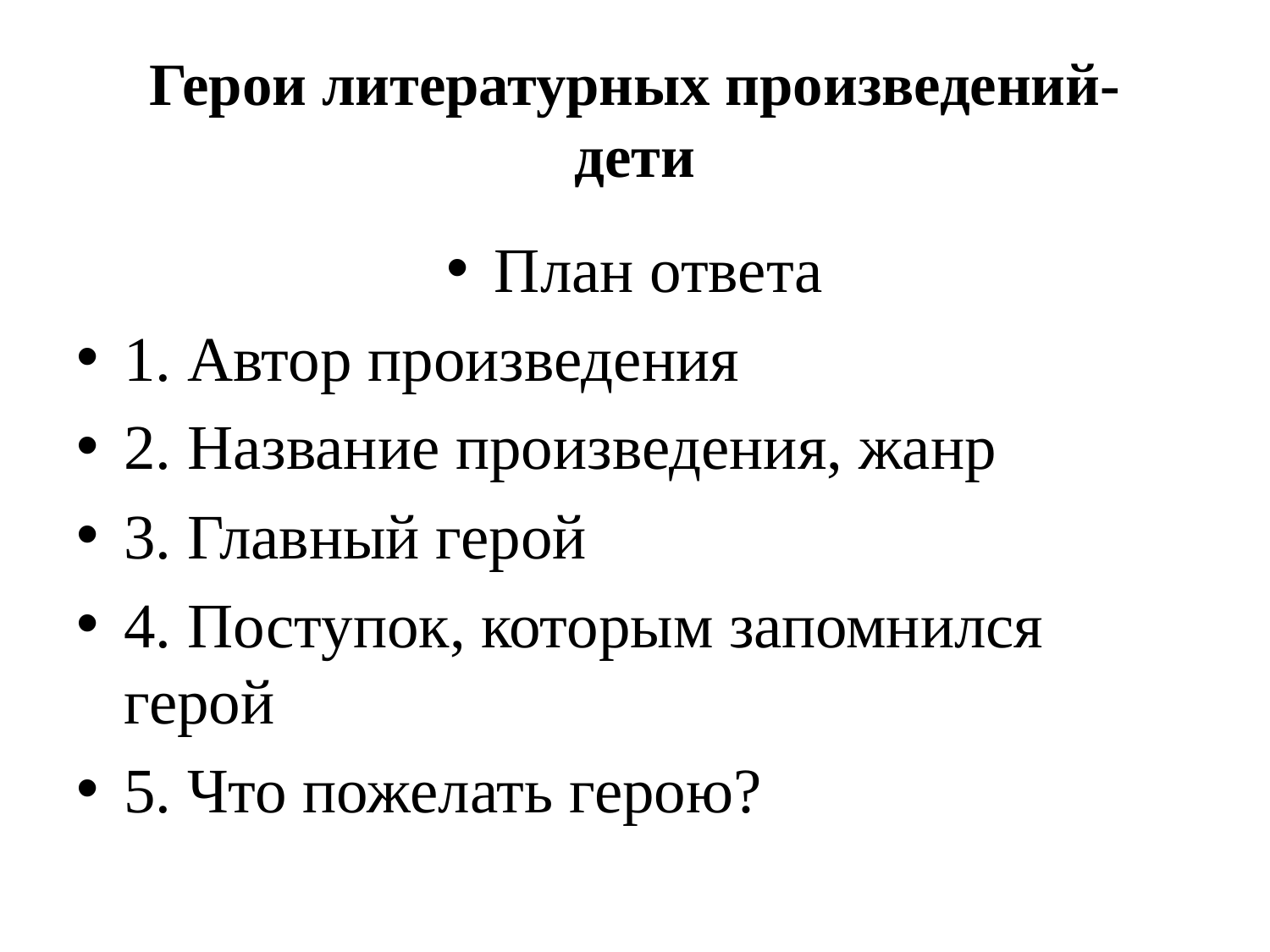

# Герои литературных произведений- дети
План ответа
1. Автор произведения
2. Название произведения, жанр
3. Главный герой
4. Поступок, которым запомнился герой
5. Что пожелать герою?